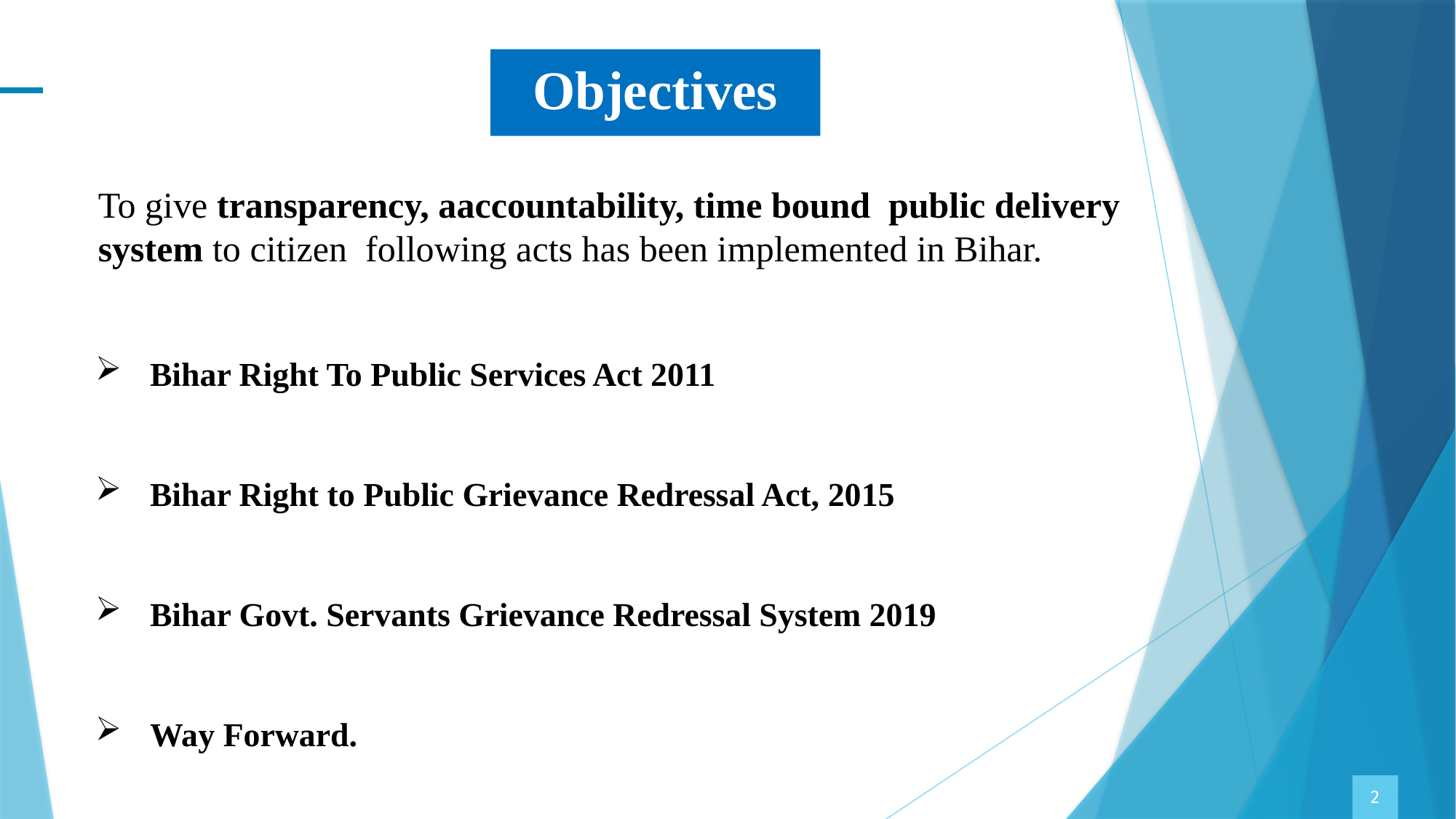

# Objectives
To give transparency, aaccountability, time bound  public delivery system to citizen  following acts has been implemented in Bihar.

Bihar Right To Public Services Act 2011

Bihar Right to Public Grievance Redressal Act, 2015

Bihar Govt. Servants Grievance Redressal System 2019

Way Forward.